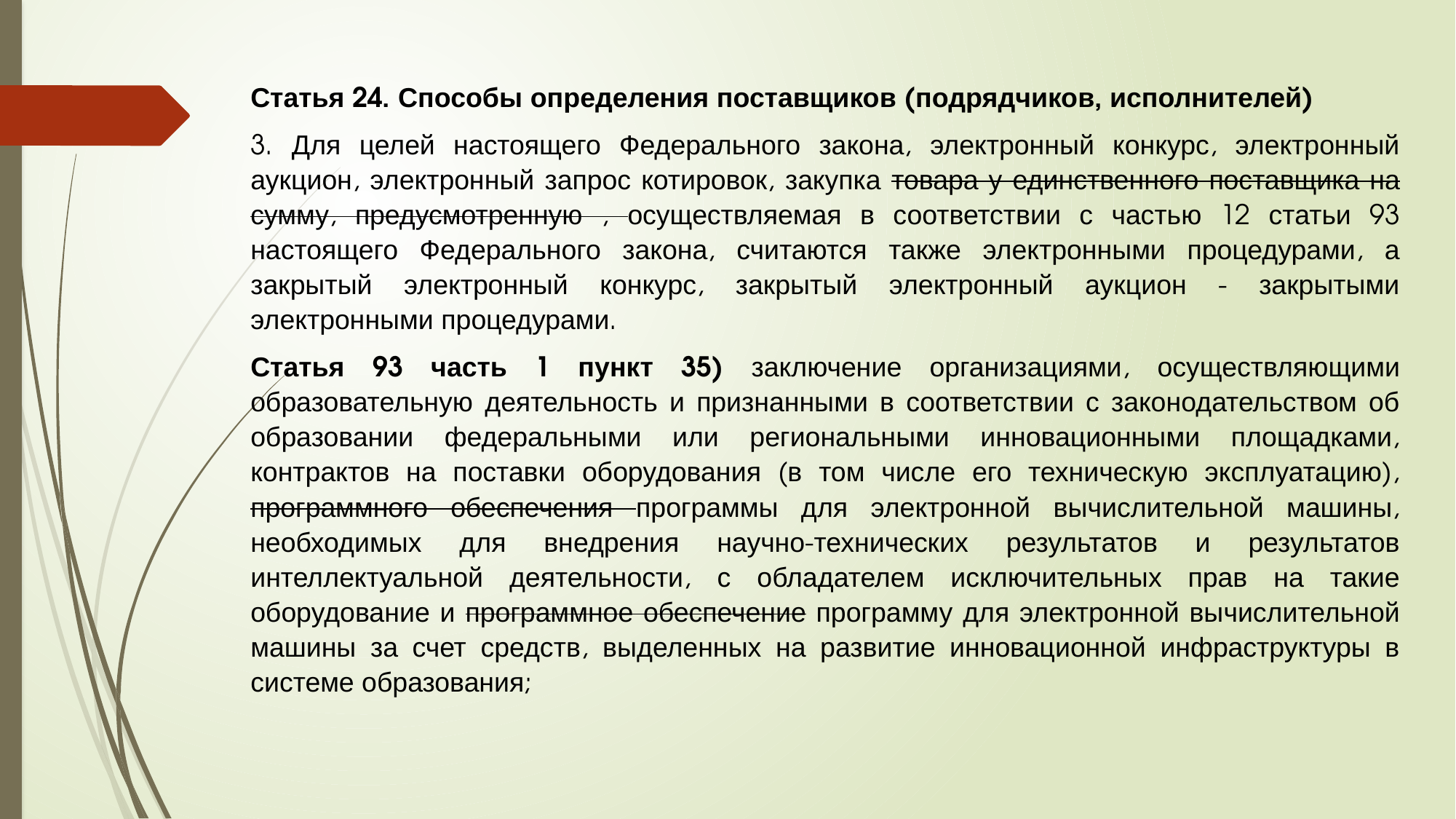

Статья 24. Способы определения поставщиков (подрядчиков, исполнителей)
3. Для целей настоящего Федерального закона, электронный конкурс, электронный аукцион, электронный запрос котировок, закупка товара у единственного поставщика на сумму, предусмотренную , осуществляемая в соответствии с частью 12 статьи 93 настоящего Федерального закона, считаются также электронными процедурами, а закрытый электронный конкурс, закрытый электронный аукцион - закрытыми электронными процедурами.
Статья 93 часть 1 пункт 35) заключение организациями, осуществляющими образовательную деятельность и признанными в соответствии с законодательством об образовании федеральными или региональными инновационными площадками, контрактов на поставки оборудования (в том числе его техническую эксплуатацию), программного обеспечения программы для электронной вычислительной машины, необходимых для внедрения научно-технических результатов и результатов интеллектуальной деятельности, с обладателем исключительных прав на такие оборудование и программное обеспечение программу для электронной вычислительной машины за счет средств, выделенных на развитие инновационной инфраструктуры в системе образования;